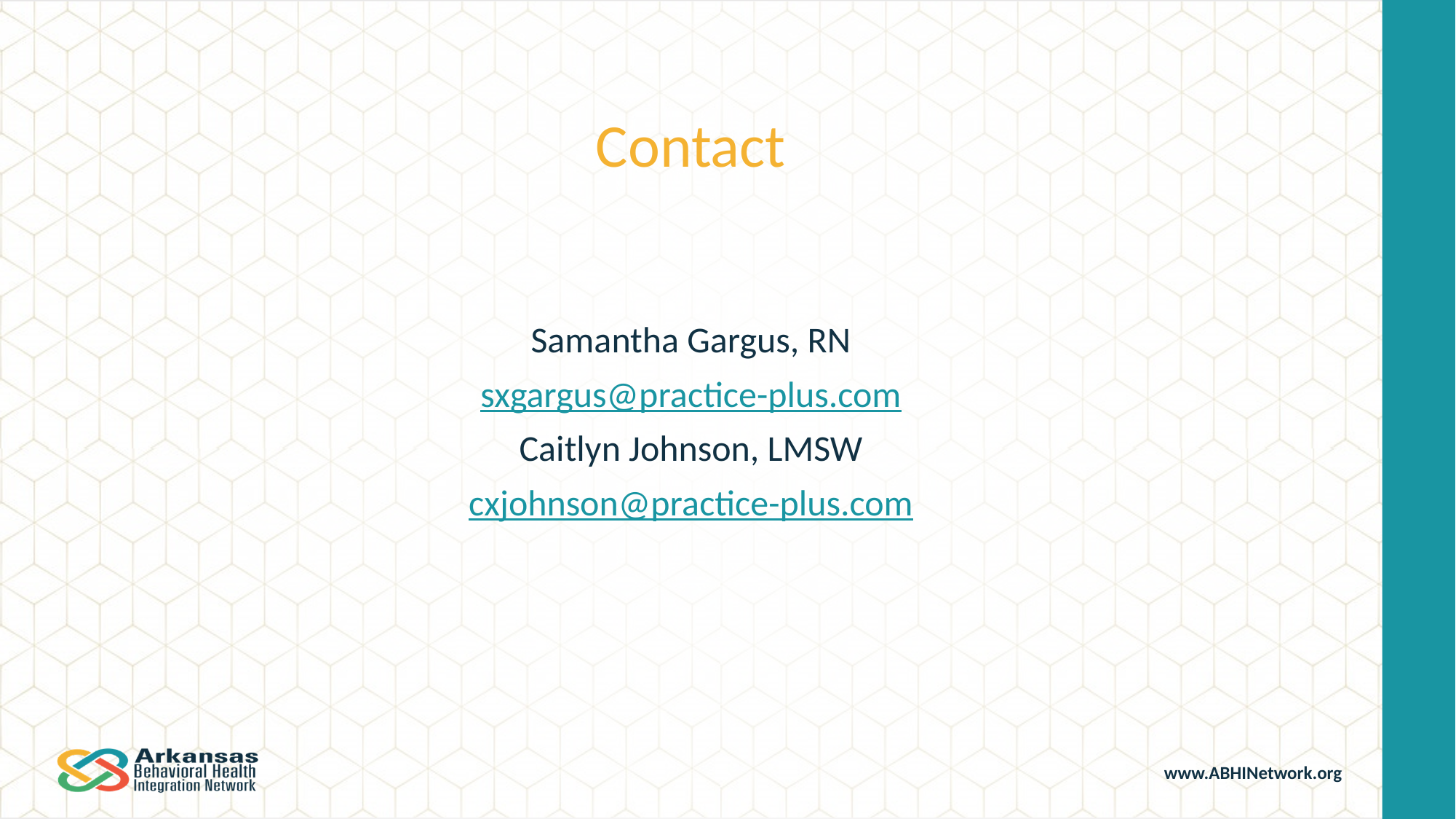

# Contact

Samantha Gargus, RN
sxgargus@practice-plus.com
Caitlyn Johnson, LMSW
cxjohnson@practice-plus.com